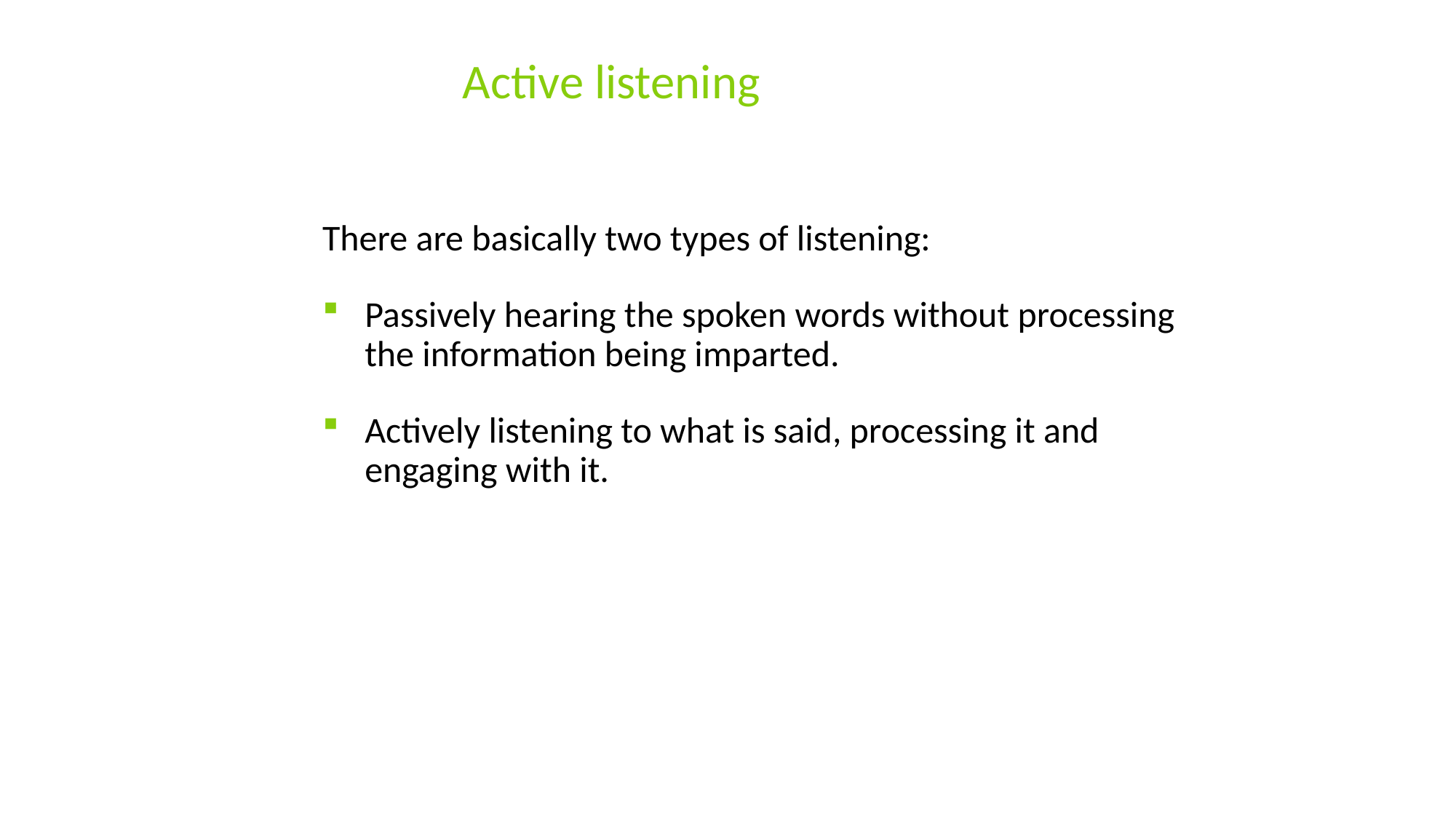

# Active listening
There are basically two types of listening:
Passively hearing the spoken words without processing the information being imparted.
Actively listening to what is said, processing it and engaging with it.